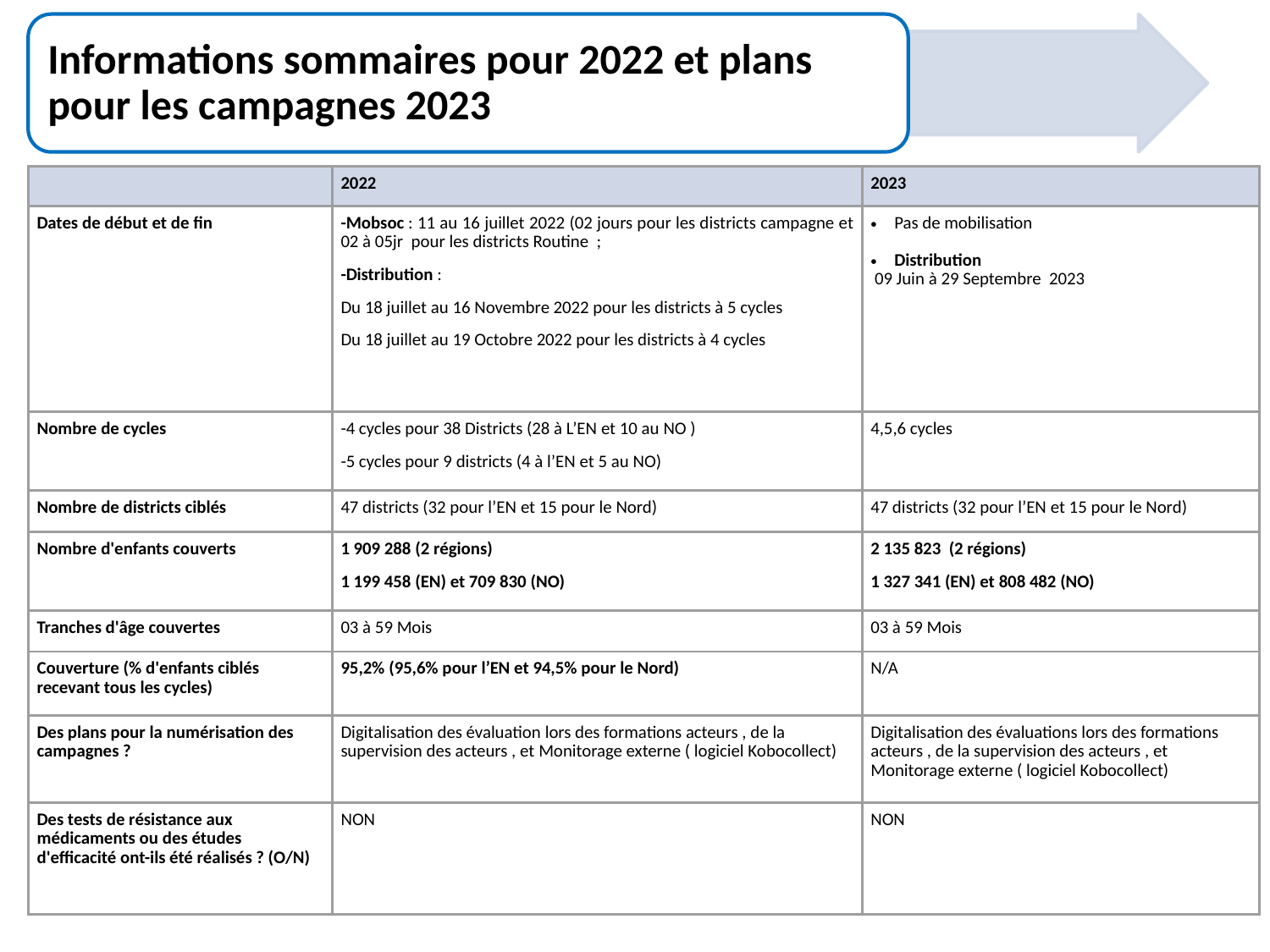

Informations sommaires pour 2022 et plans pour les campagnes 2023
|  | 2022 | 2023 |
| --- | --- | --- |
| Dates de début et de fin | -Mobsoc : 11 au 16 juillet 2022 (02 jours pour les districts campagne et 02 à 05jr pour les districts Routine  ; -Distribution : Du 18 juillet au 16 Novembre 2022 pour les districts à 5 cycles Du 18 juillet au 19 Octobre 2022 pour les districts à 4 cycles | Pas de mobilisation Distribution 09 Juin à 29 Septembre 2023 |
| Nombre de cycles | -4 cycles pour 38 Districts (28 à L’EN et 10 au NO ) -5 cycles pour 9 districts (4 à l’EN et 5 au NO) | 4,5,6 cycles |
| Nombre de districts ciblés | 47 districts (32 pour l’EN et 15 pour le Nord) | 47 districts (32 pour l’EN et 15 pour le Nord) |
| Nombre d'enfants couverts | 1 909 288 (2 régions) 1 199 458 (EN) et 709 830 (NO) | 2 135 823 (2 régions) 1 327 341 (EN) et 808 482 (NO) |
| Tranches d'âge couvertes | 03 à 59 Mois | 03 à 59 Mois |
| Couverture (% d'enfants ciblés recevant tous les cycles) | 95,2% (95,6% pour l’EN et 94,5% pour le Nord) | N/A |
| Des plans pour la numérisation des campagnes ? | Digitalisation des évaluation lors des formations acteurs , de la supervision des acteurs , et Monitorage externe ( logiciel Kobocollect) | Digitalisation des évaluations lors des formations acteurs , de la supervision des acteurs , et Monitorage externe ( logiciel Kobocollect) |
| Des tests de résistance aux médicaments ou des études d'efficacité ont-ils été réalisés ? (O/N) | NON | NON |